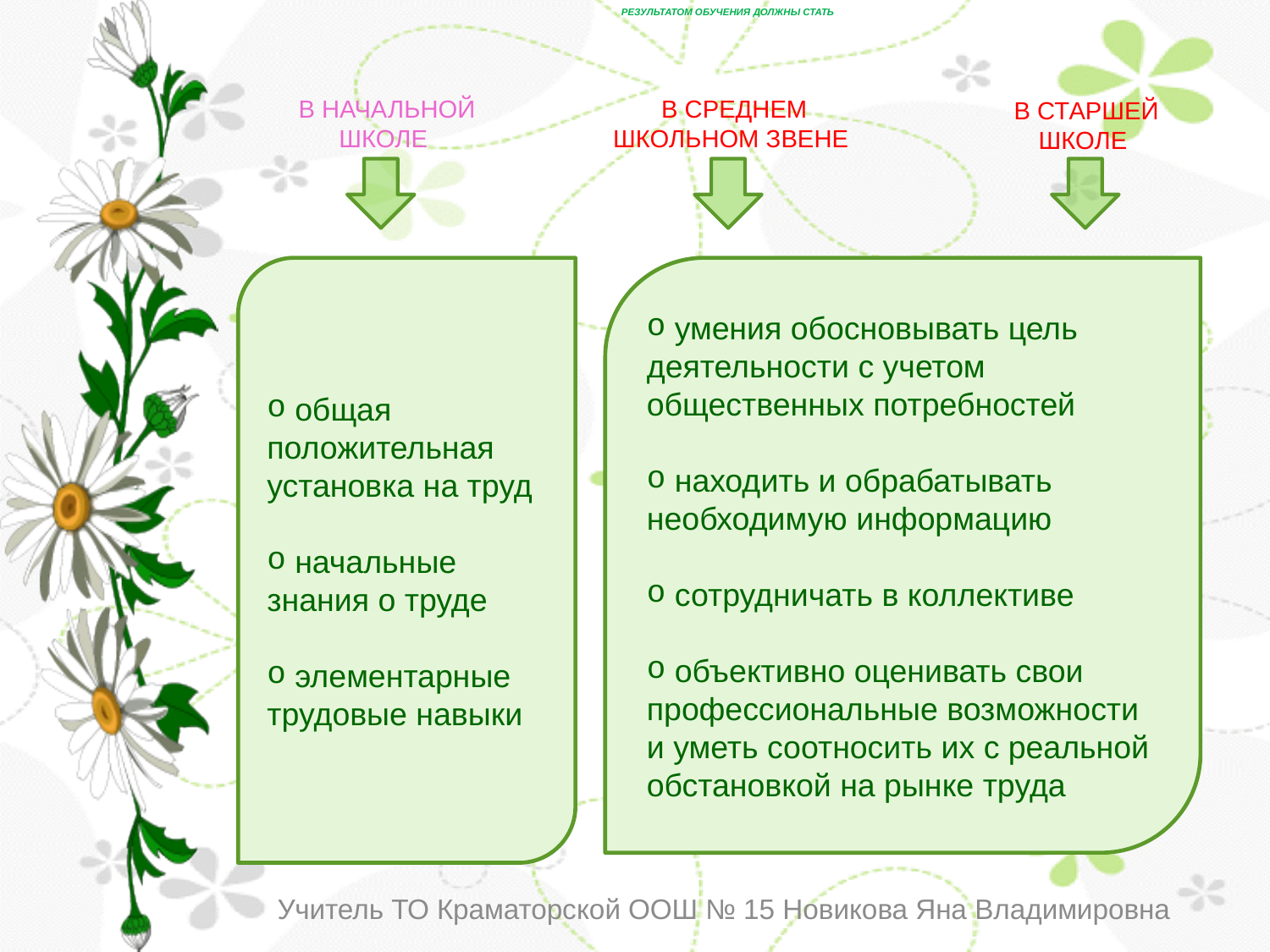

# Результатом обучения должны стать
В НАЧАЛЬНОЙ ШКОЛЕ
В СРЕДНЕМ ШКОЛЬНОМ ЗВЕНЕ
В СТАРШЕЙ ШКОЛЕ

 общая положительная установка на труд

 начальные знания о труде

 элементарные трудовые навыки
 умения обосновывать цель деятельности с учетом общественных потребностей

 находить и обрабатывать необходимую информацию

 сотрудничать в коллективе

 объективно оценивать свои профессиональные возможности и уметь соотносить их с реальной обстановкой на рынке труда
Учитель ТО Краматорской ООШ № 15 Новикова Яна Владимировна